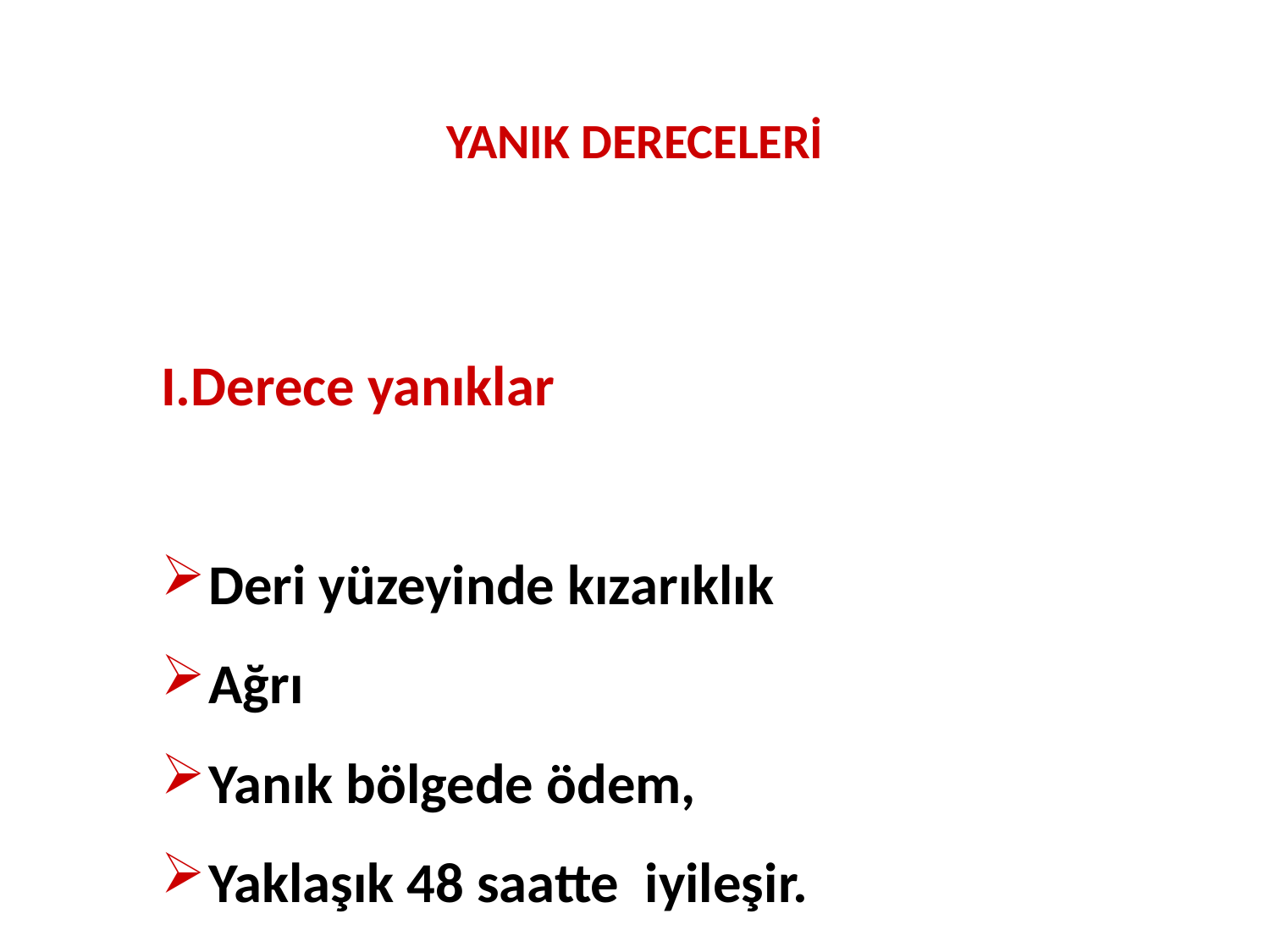

YANIK DERECELERİ
I.Derece yanıklar

Deri yüzeyinde kızarıklık
Ağrı
Yanık bölgede ödem,
Yaklaşık 48 saatte  iyileşir.